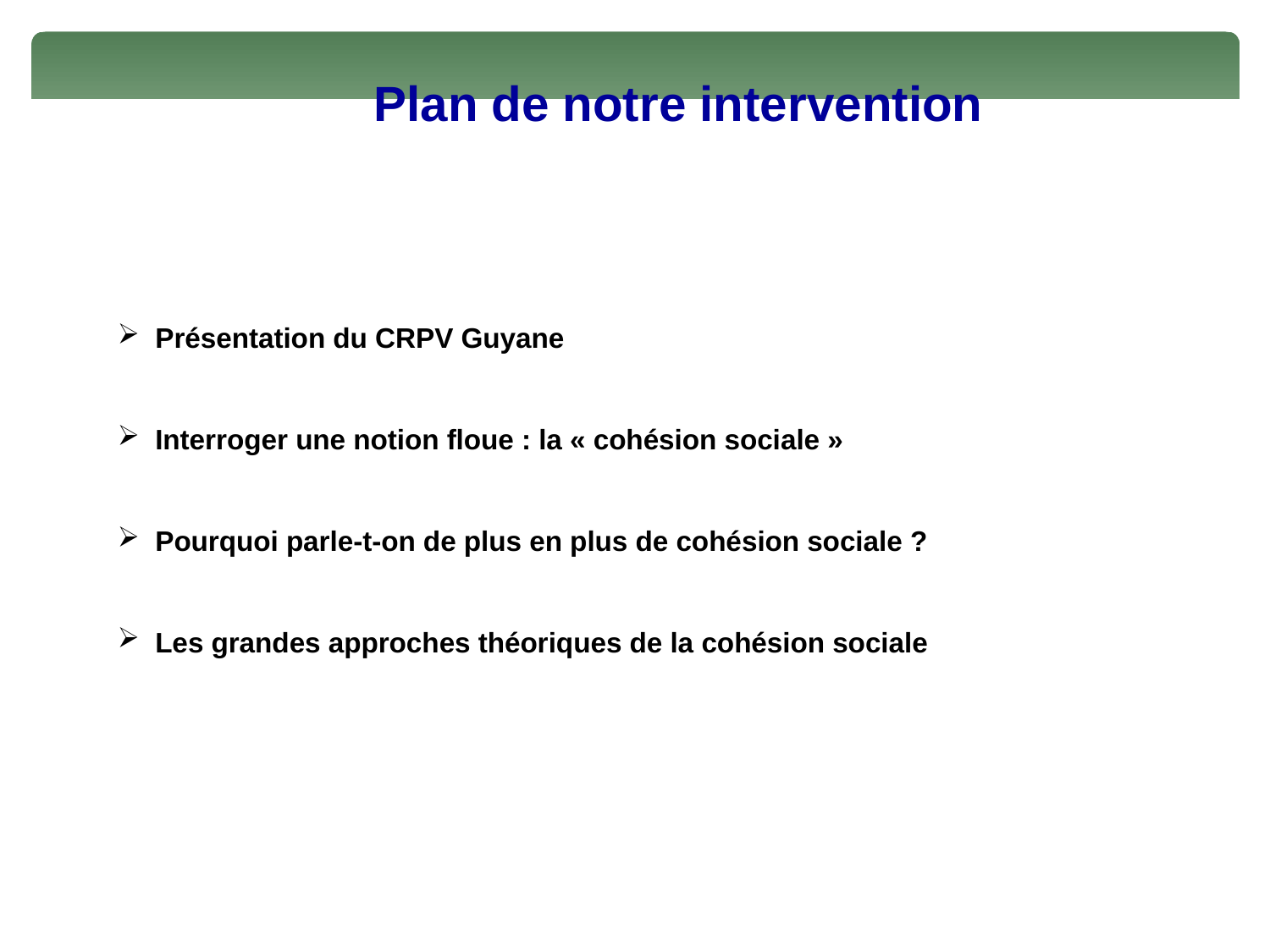

Plan de notre intervention

 Présentation du CRPV Guyane

 Interroger une notion floue : la « cohésion sociale »

 Pourquoi parle-t-on de plus en plus de cohésion sociale ?

 Les grandes approches théoriques de la cohésion sociale